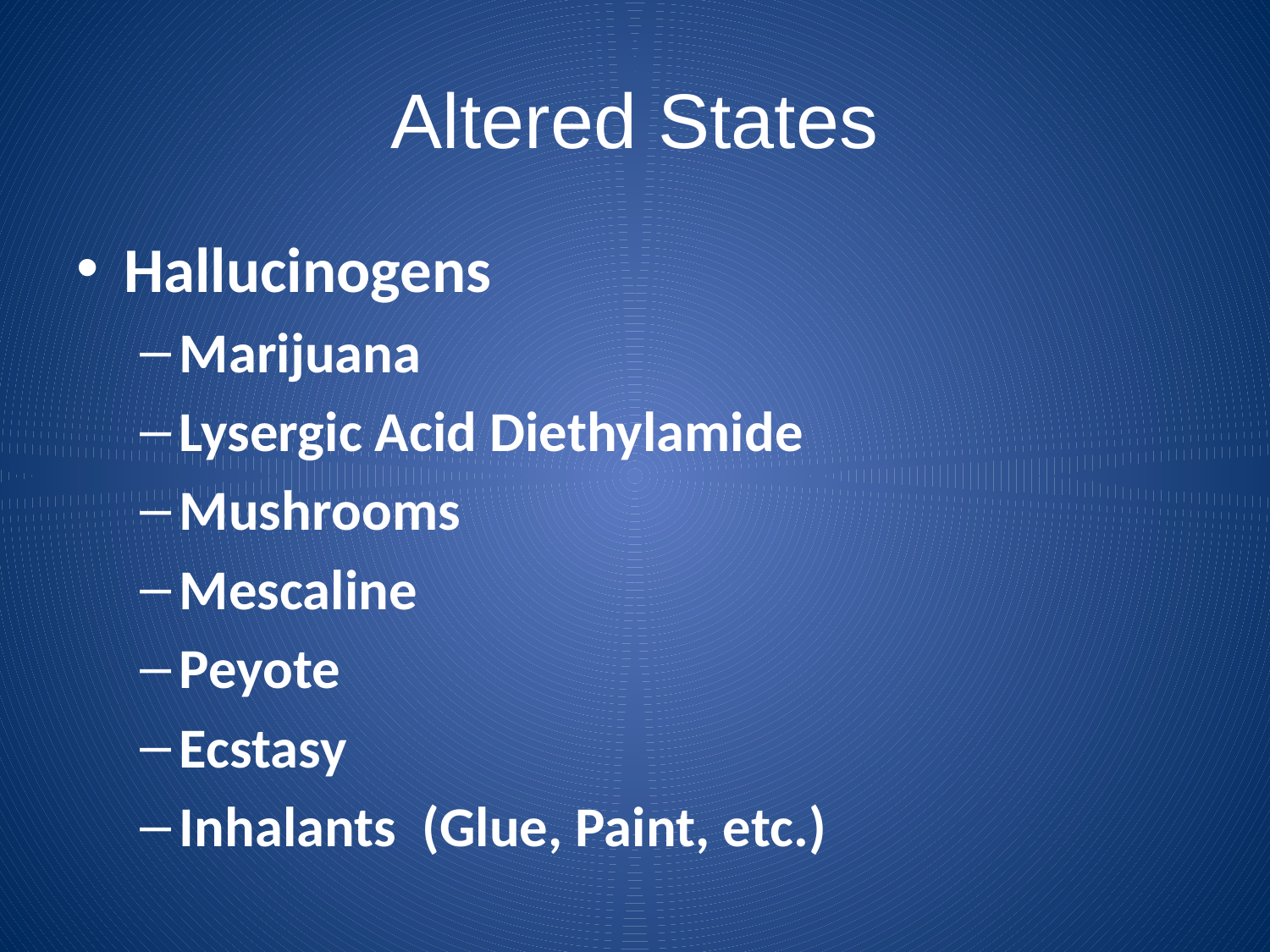

# Altered States
Hallucinogens
Marijuana
Lysergic Acid Diethylamide
Mushrooms
Mescaline
Peyote
Ecstasy
Inhalants  (Glue, Paint, etc.)